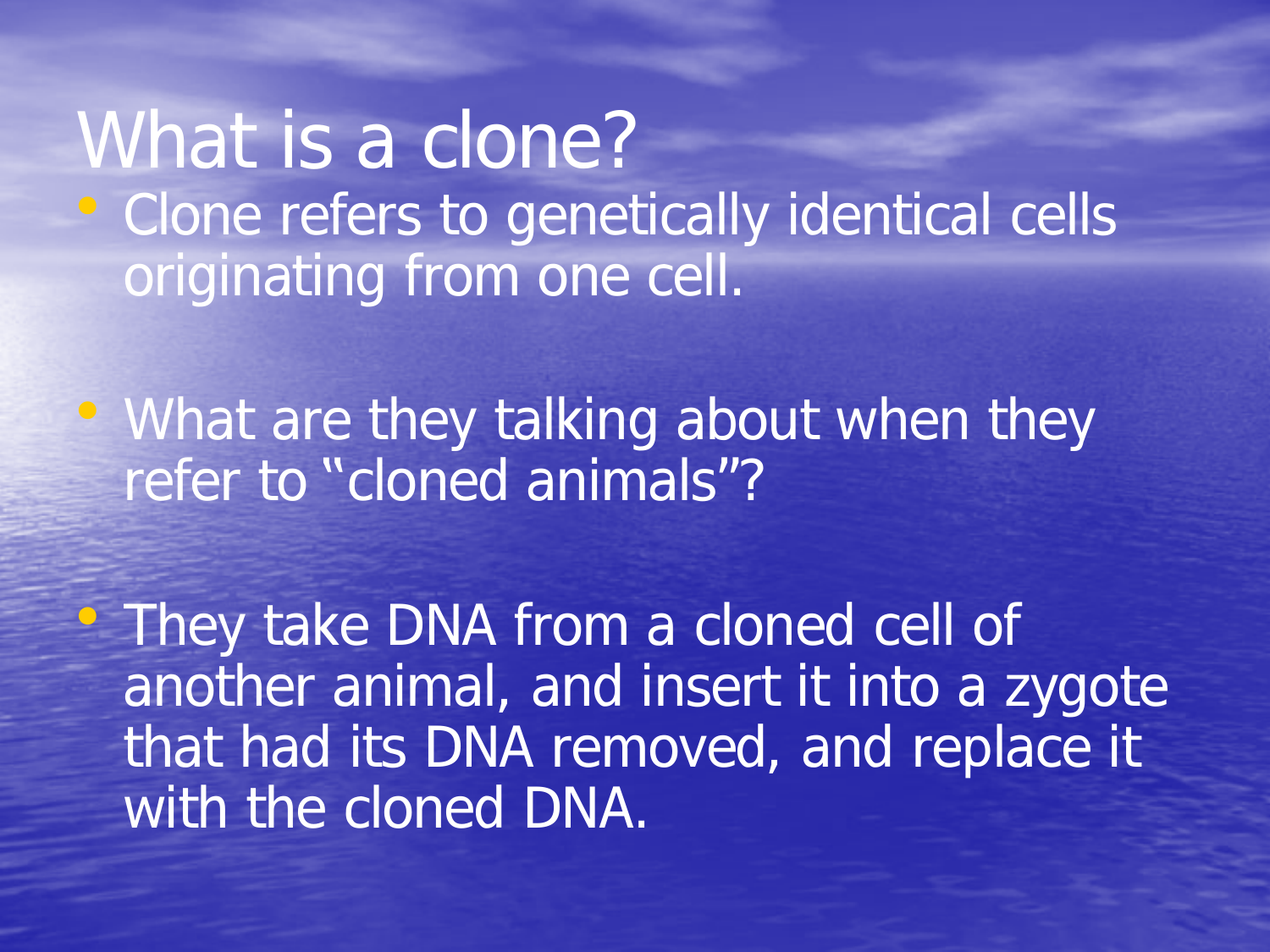

# What is a clone?
Clone refers to genetically identical cells originating from one cell.

What are they talking about when they refer to “cloned animals”?

They take DNA from a cloned cell of another animal, and insert it into a zygote that had its DNA removed, and replace it with the cloned DNA.